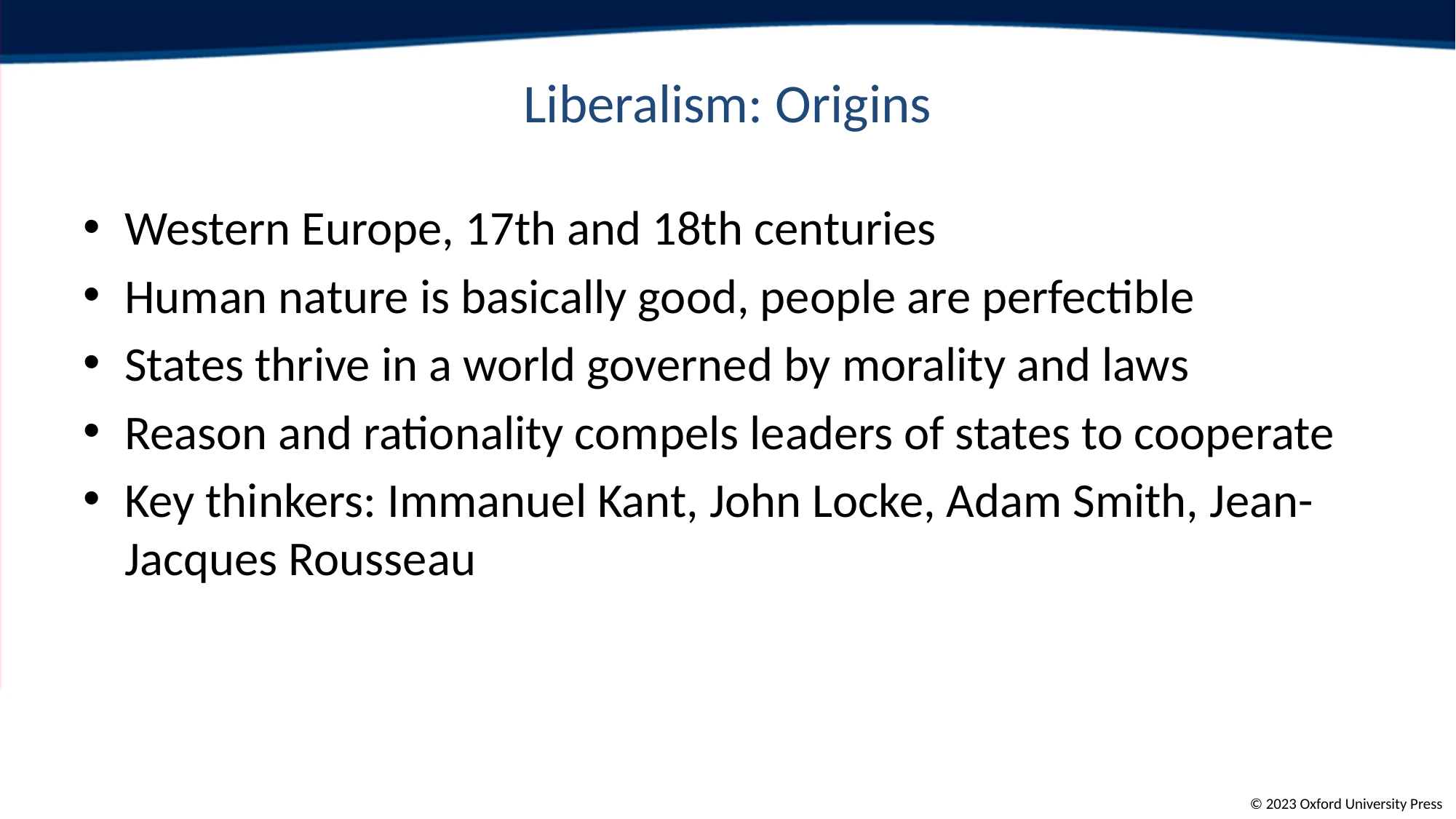

# Liberalism: Origins
Western Europe, 17th and 18th centuries
Human nature is basically good, people are perfectible
States thrive in a world governed by morality and laws
Reason and rationality compels leaders of states to cooperate
Key thinkers: Immanuel Kant, John Locke, Adam Smith, Jean-Jacques Rousseau